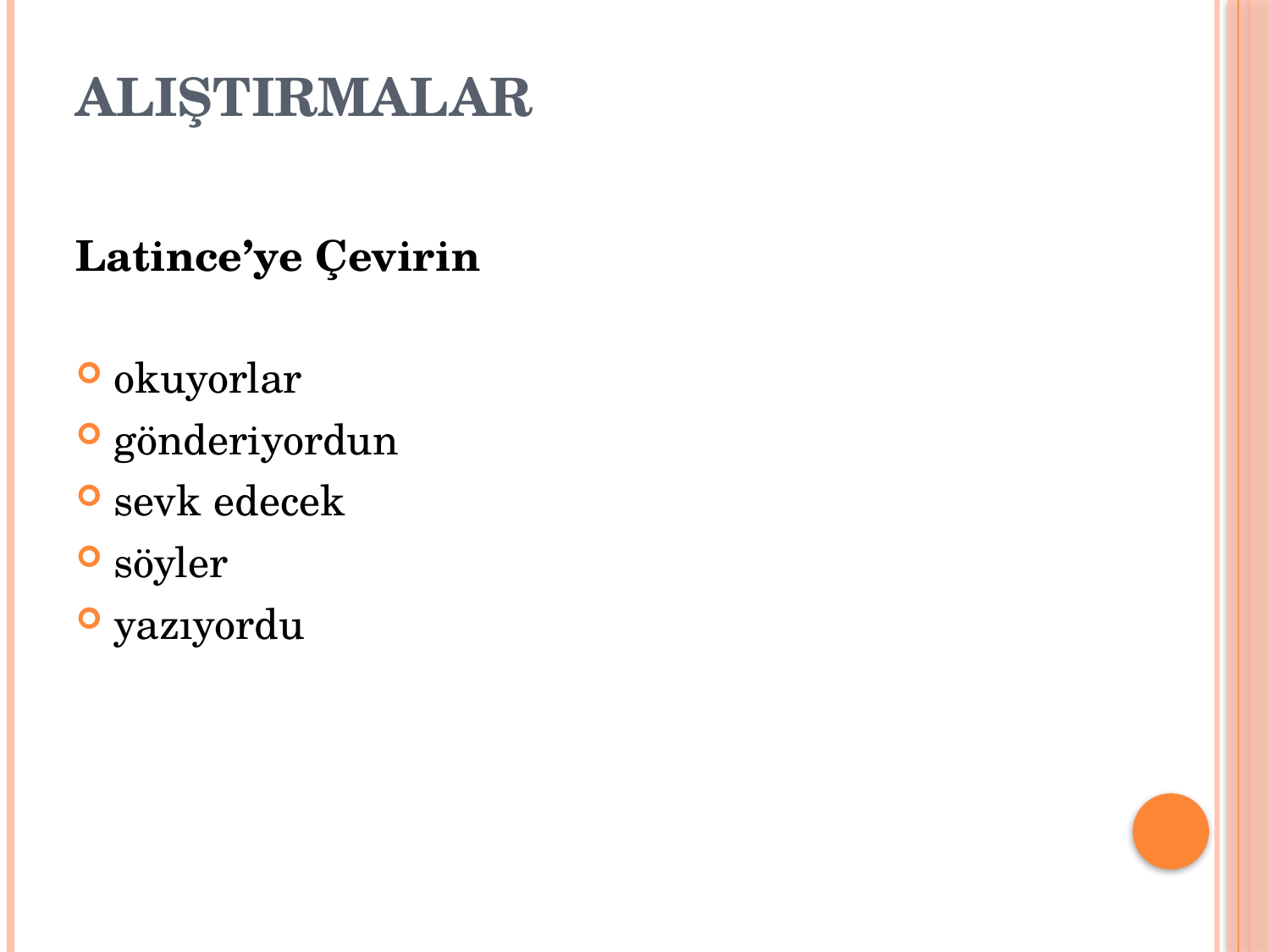

# Alıştırmalar
Latince’ye Çevirin

okuyorlar
gönderiyordun
sevk edecek
söyler
yazıyordu